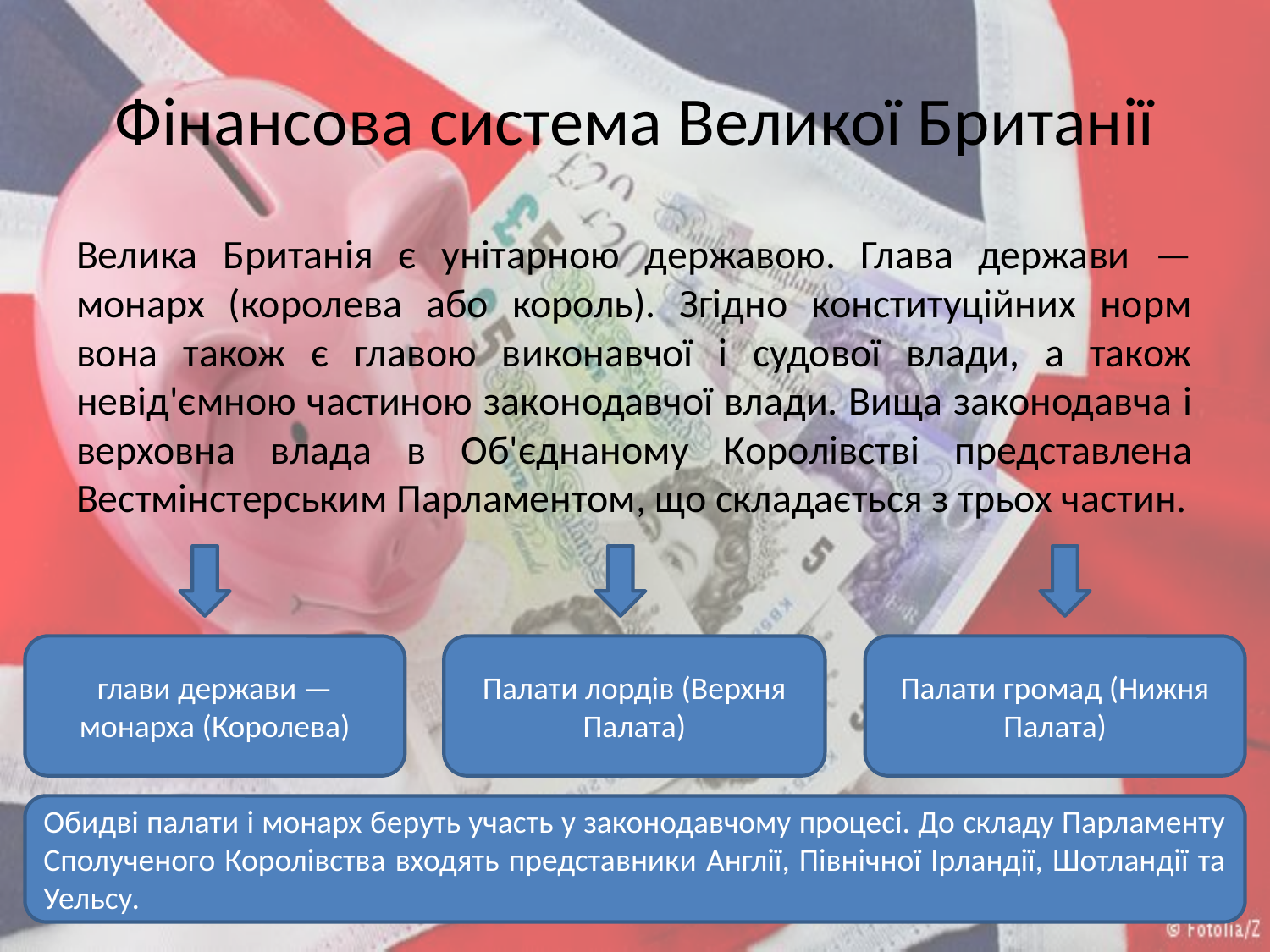

# Фінансова система Великої Британії
Велика Британія є унітарною державою. Глава держави — монарх (королева або король). Згідно конституційних норм вона також є главою виконавчої і судової влади, а також невід'ємною частиною законодавчої влади. Вища законодавча і верховна влада в Об'єднаному Королівстві представлена Вестмінстерським Парламентом, що складається з трьох частин.

глави держави — монарха (Королева)
Палати лордів (Верхня Палата)
Палати громад (Нижня Палата)
Обидві палати і монарх беруть участь у законодавчому процесі. До складу Парламенту Сполученого Королівства входять представники Англії, Північної Ірландії, Шотландії та Уельсу.